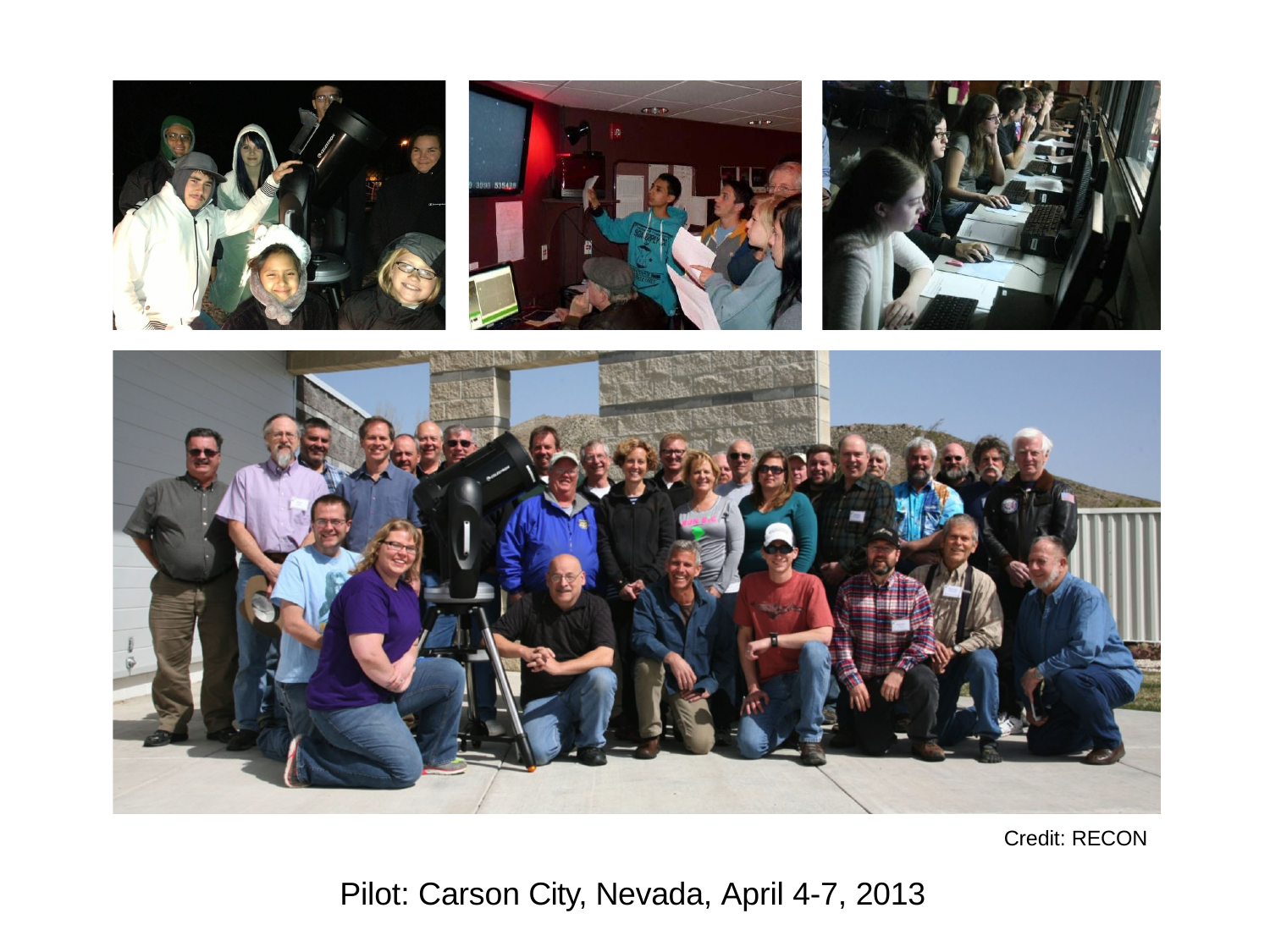

Credit: RECON

Pilot: Carson City, Nevada, April 4-7, 2013